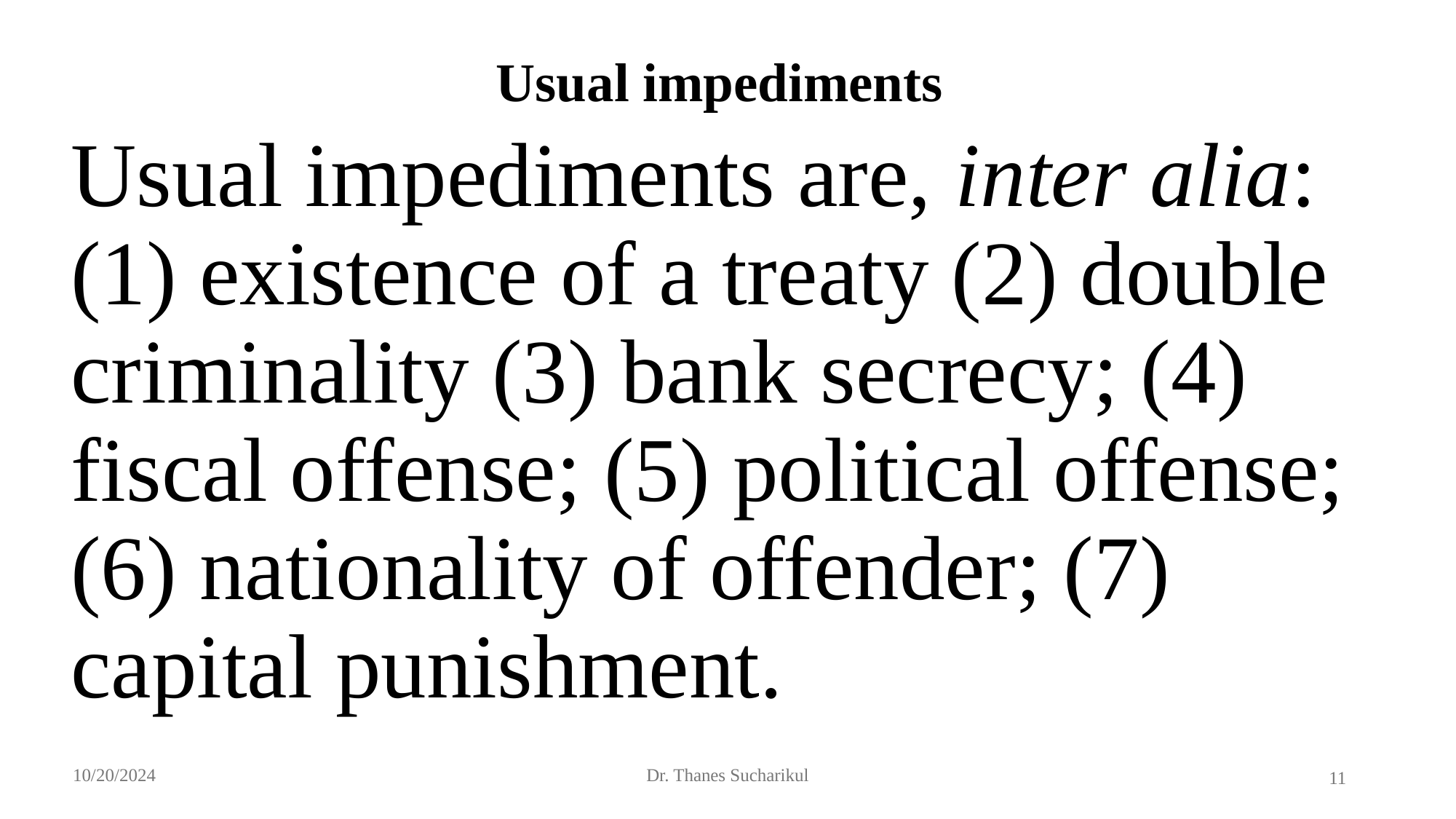

# Usual impediments
Usual impediments are, inter alia: (1) existence of a treaty (2) double criminality (3) bank secrecy; (4) fiscal offense; (5) political offense; (6) nationality of offender; (7) capital punishment.
10/20/2024
Dr. Thanes Sucharikul
11